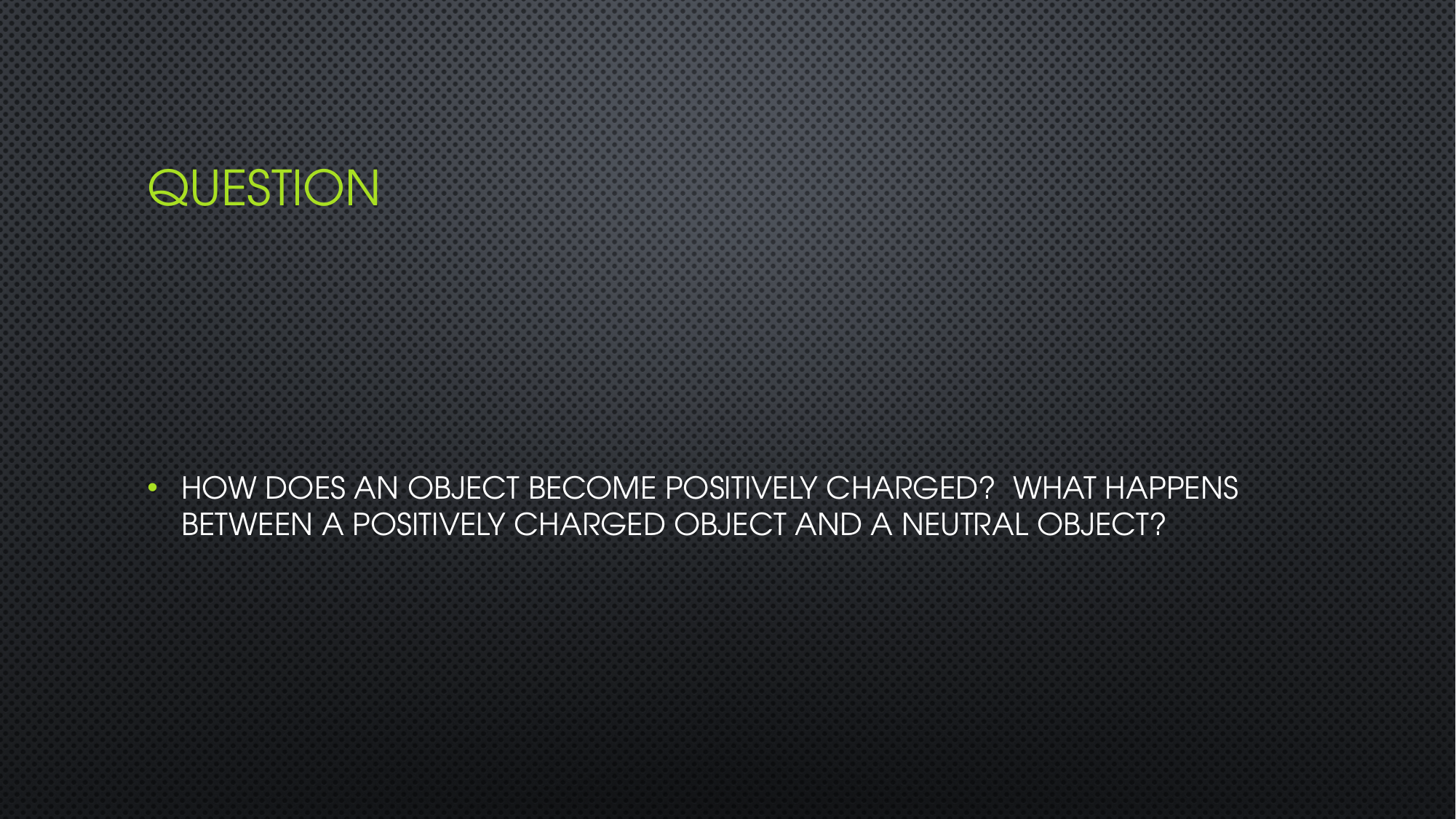

# qUESTION
How does an object become positively charged?  What happens between a positively charged object and a neutral object?